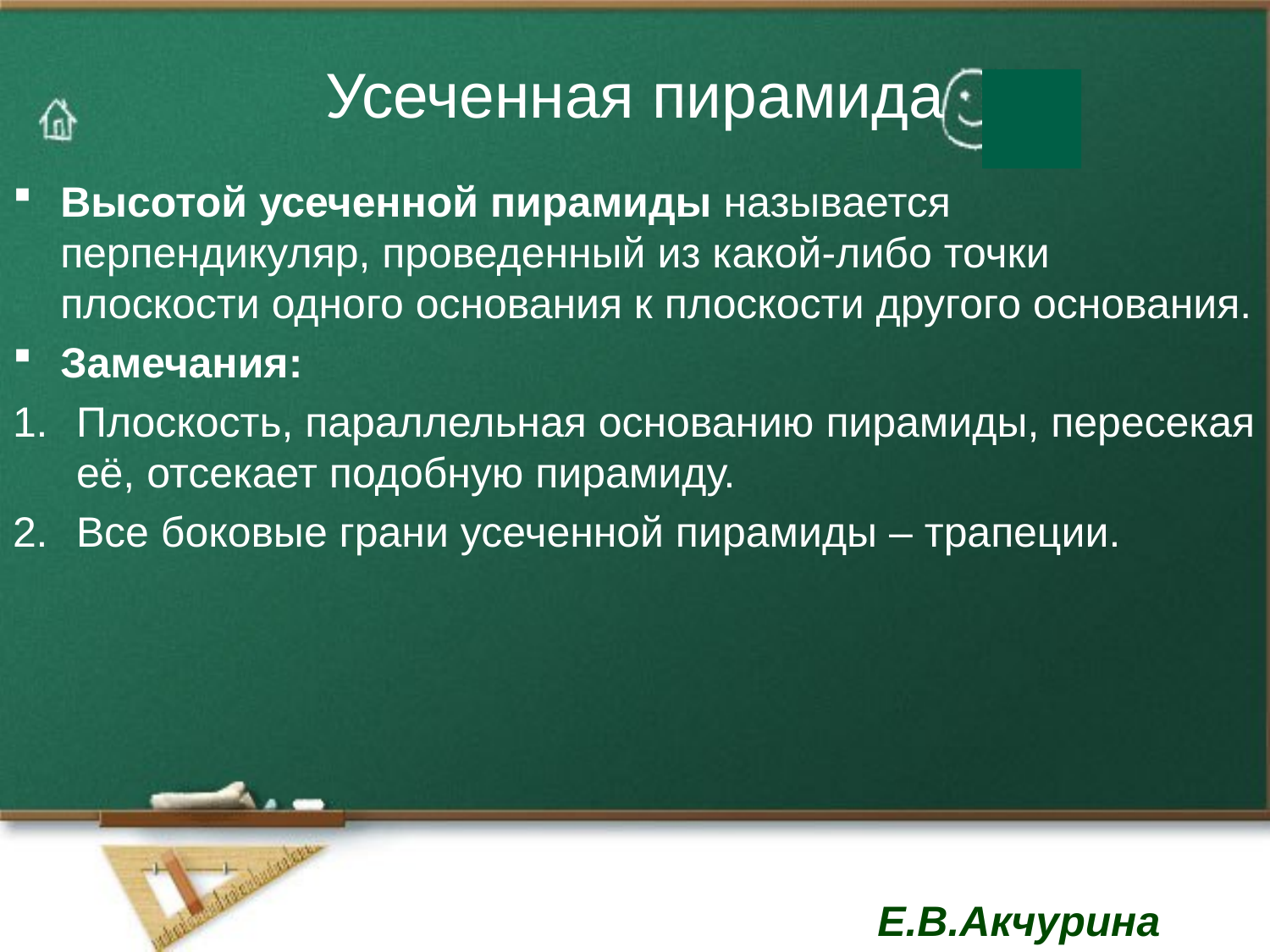

# Усеченная пирамида
Высотой усеченной пирамиды называется перпендикуляр, проведенный из какой-либо точки плоскости одного основания к плоскости другого основания.
Замечания:
Плоскость, параллельная основанию пирамиды, пересекая её, отсекает подобную пирамиду.
Все боковые грани усеченной пирамиды – трапеции.